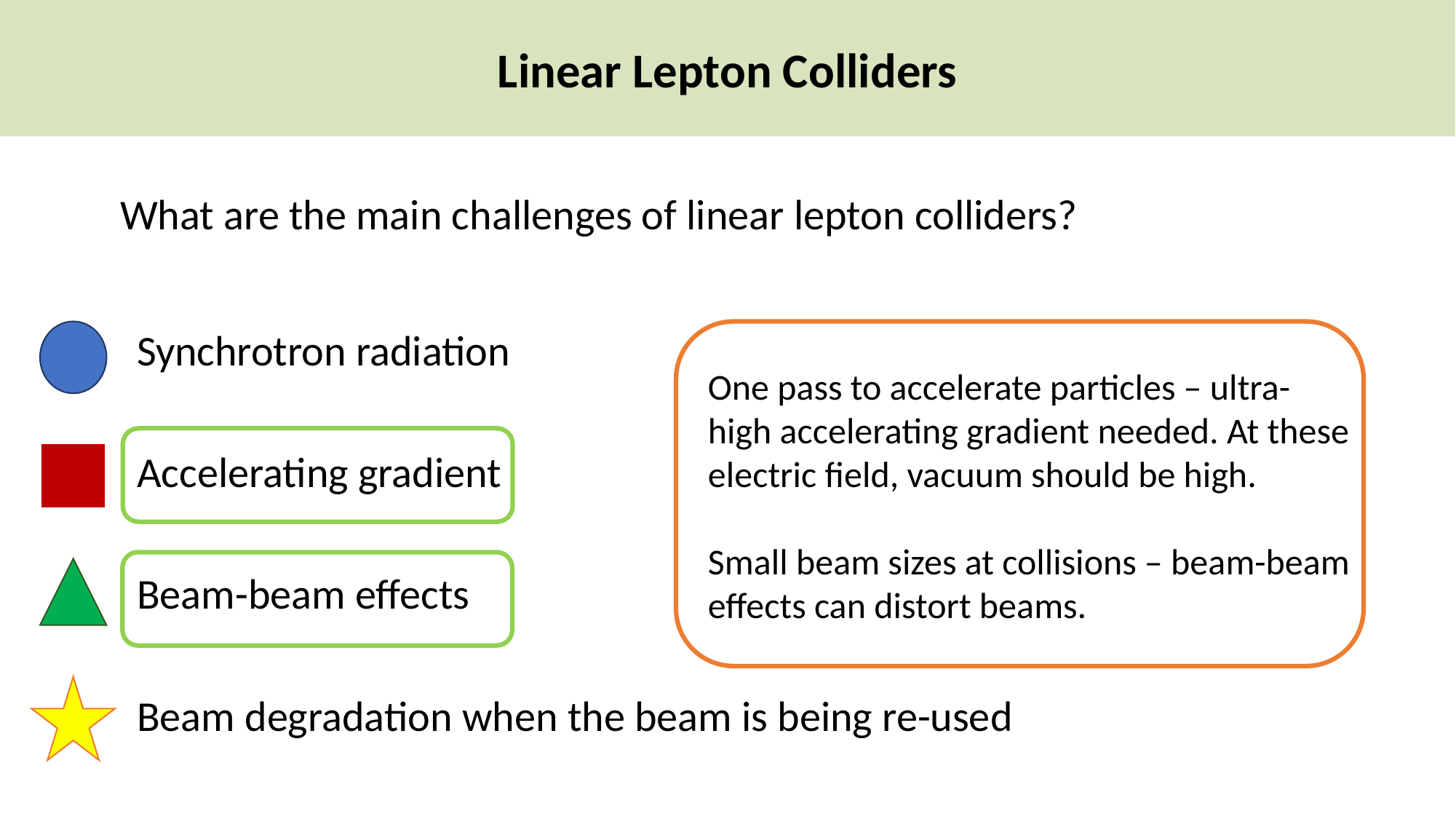

Linear Lepton Colliders
What are the main challenges of linear lepton colliders?

Synchrotron radiation

Accelerating gradient

Beam-beam effects

Beam degradation when the beam is being re-used
One pass to accelerate particles – ultra-high accelerating gradient needed. At these electric field, vacuum should be high.

Small beam sizes at collisions – beam-beam effects can distort beams.